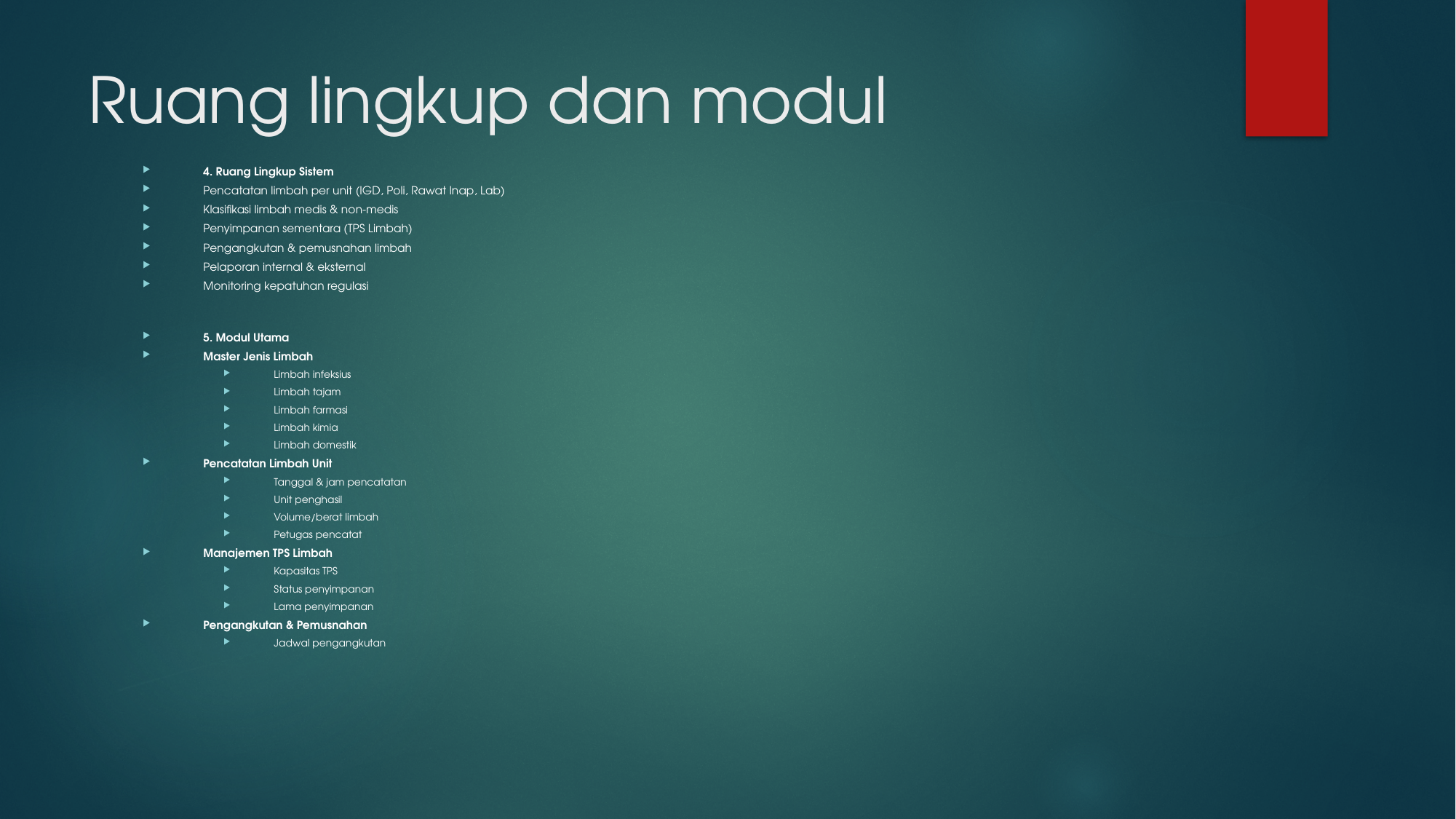

# Ruang lingkup dan modul
4. Ruang Lingkup Sistem
Pencatatan limbah per unit (IGD, Poli, Rawat Inap, Lab)
Klasifikasi limbah medis & non-medis
Penyimpanan sementara (TPS Limbah)
Pengangkutan & pemusnahan limbah
Pelaporan internal & eksternal
Monitoring kepatuhan regulasi

5. Modul Utama
Master Jenis Limbah
Limbah infeksius
Limbah tajam
Limbah farmasi
Limbah kimia
Limbah domestik
Pencatatan Limbah Unit
Tanggal & jam pencatatan
Unit penghasil
Volume/berat limbah
Petugas pencatat
Manajemen TPS Limbah
Kapasitas TPS
Status penyimpanan
Lama penyimpanan
Pengangkutan & Pemusnahan
Jadwal pengangkutan